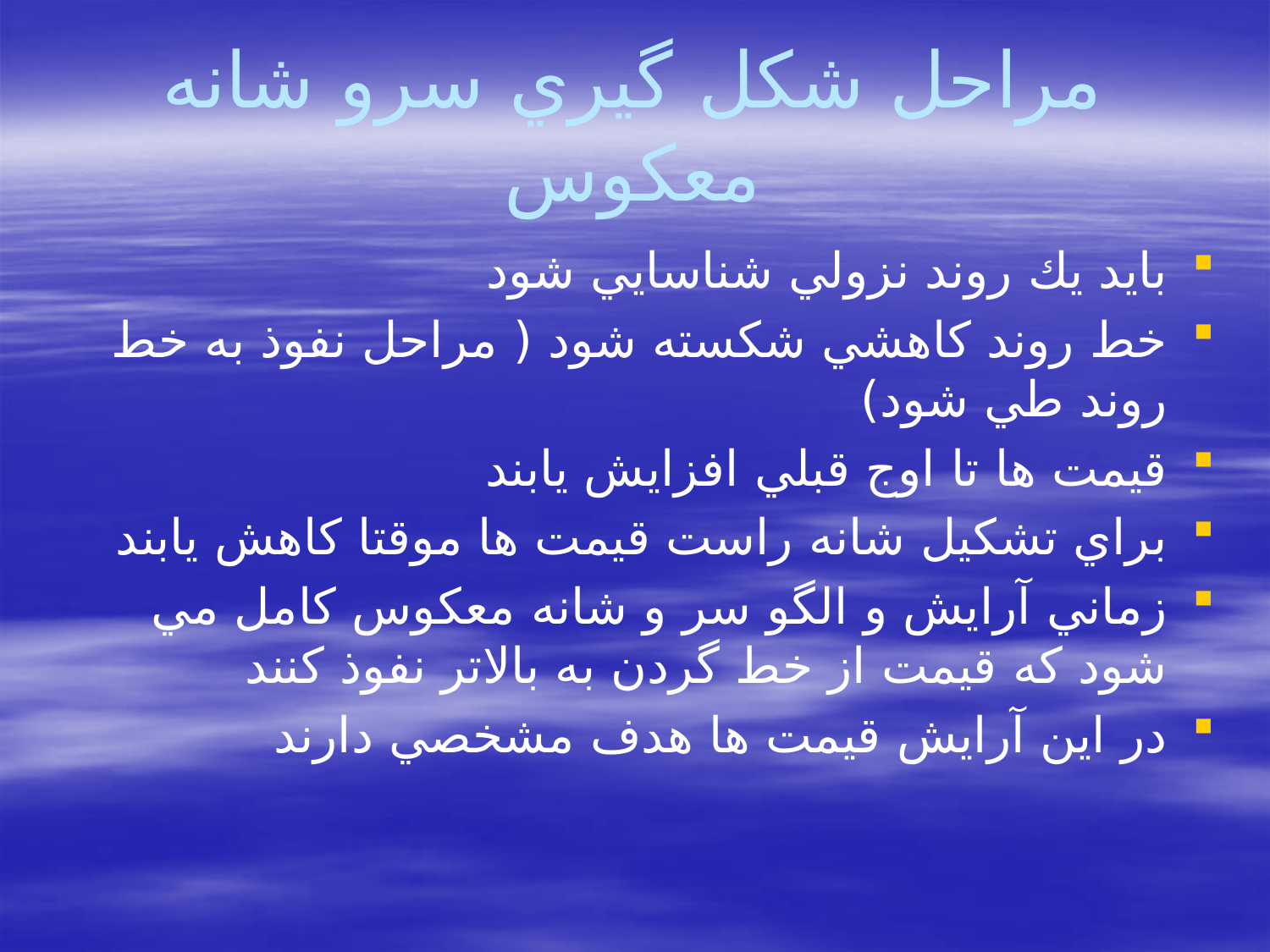

# مراحل شكل گيري سرو شانه معكوس
بايد يك روند نزولي شناسايي شود
خط روند كاهشي شكسته شود ( مراحل نفوذ به خط روند طي شود)
قيمت ها تا اوج قبلي افزايش يابند
براي تشكيل شانه راست قيمت ها موقتا كاهش يابند
زماني آرايش و الگو سر و شانه معكوس كامل مي شود كه قيمت از خط گردن به بالاتر نفوذ كنند
در اين آرايش قيمت ها هدف مشخصي دارند